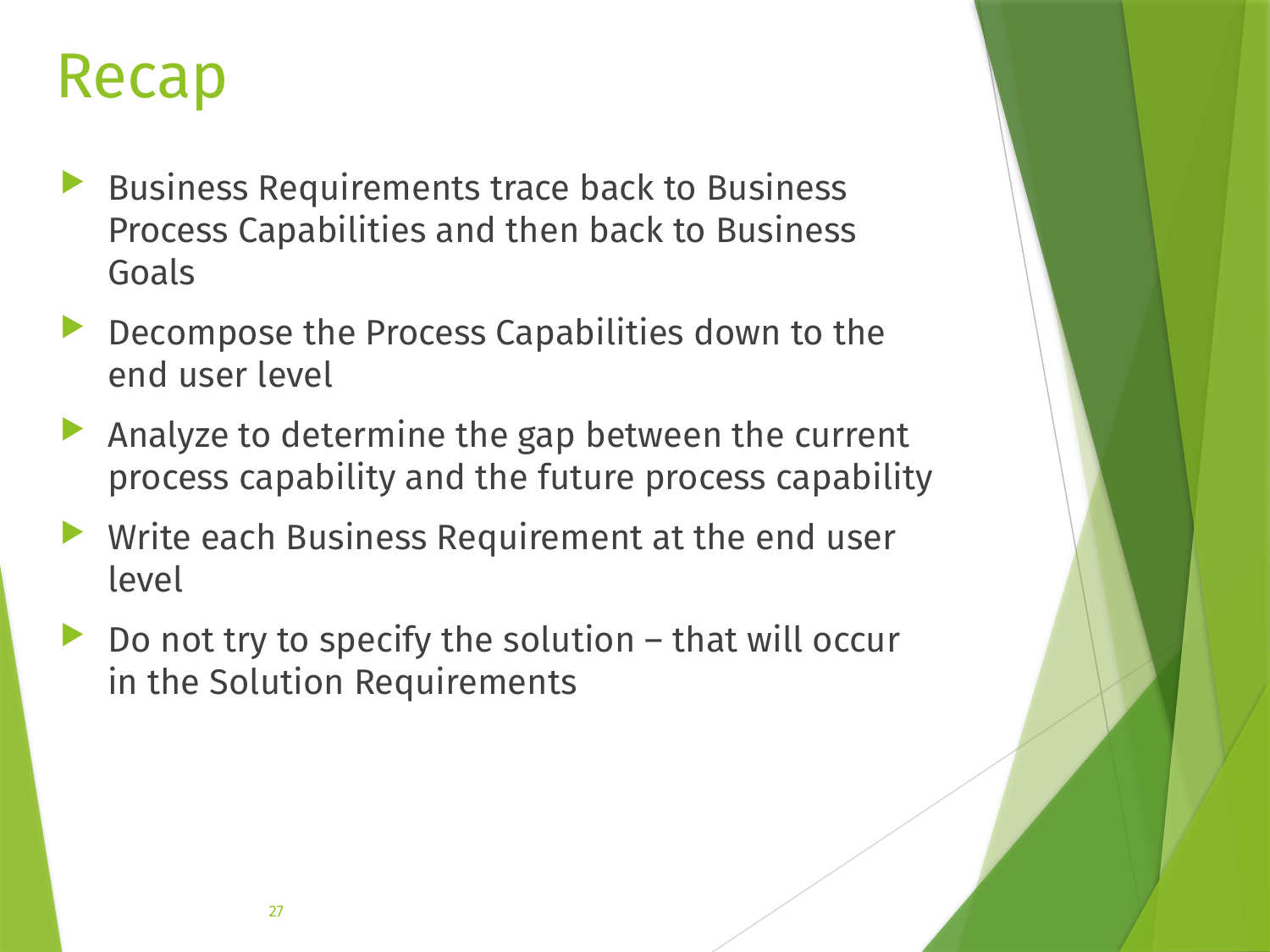

# Recap
Business Requirements trace back to Business Process Capabilities and then back to Business Goals
Decompose the Process Capabilities down to the end user level
Analyze to determine the gap between the current process capability and the future process capability
Write each Business Requirement at the end user level
Do not try to specify the solution – that will occur in the Solution Requirements
27